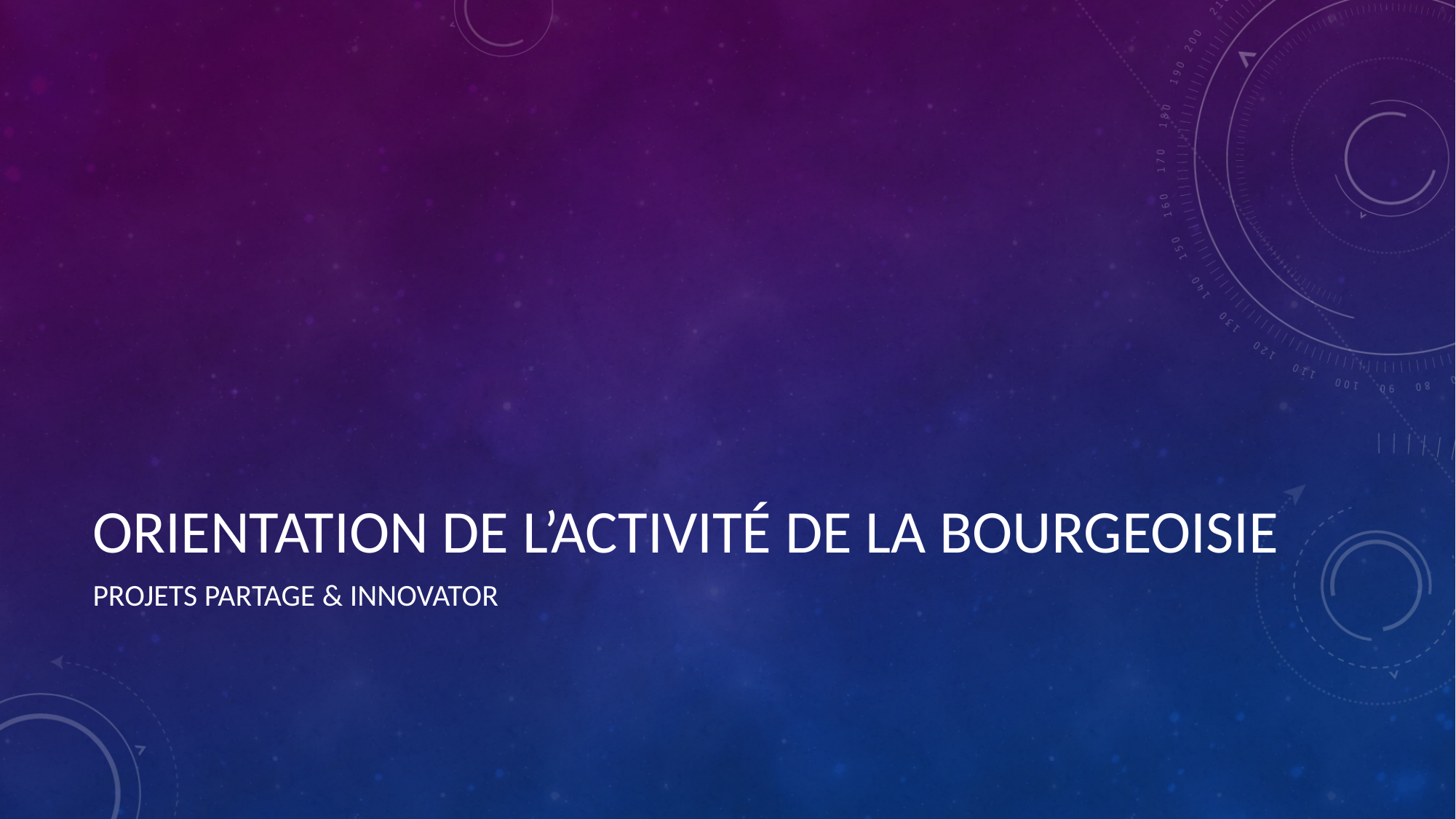

# orientation de l’activité de la Bourgeoisie
Projets Partage & Innovator